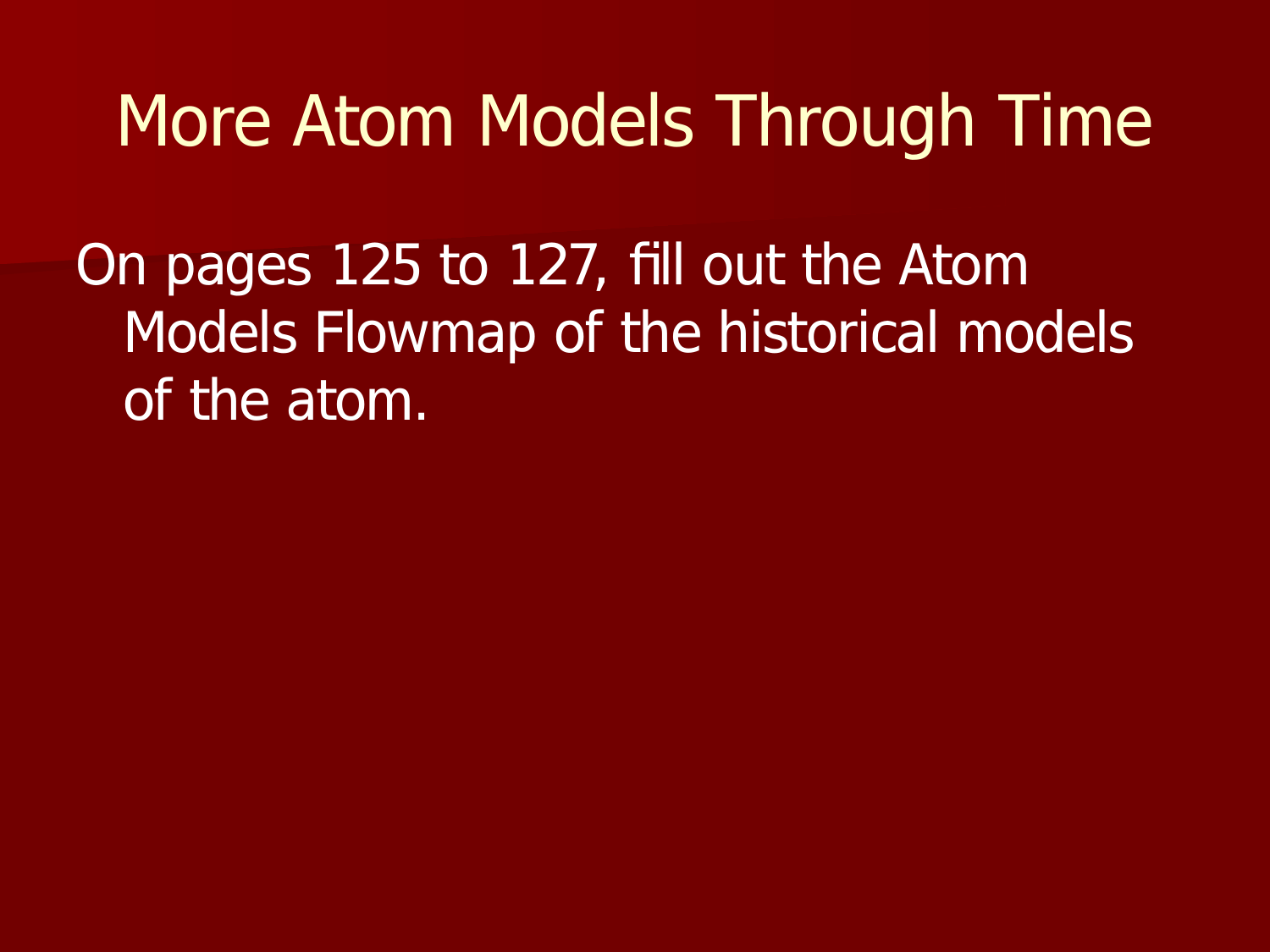

# More Atom Models Through Time
On pages 125 to 127, fill out the Atom Models Flowmap of the historical models of the atom.